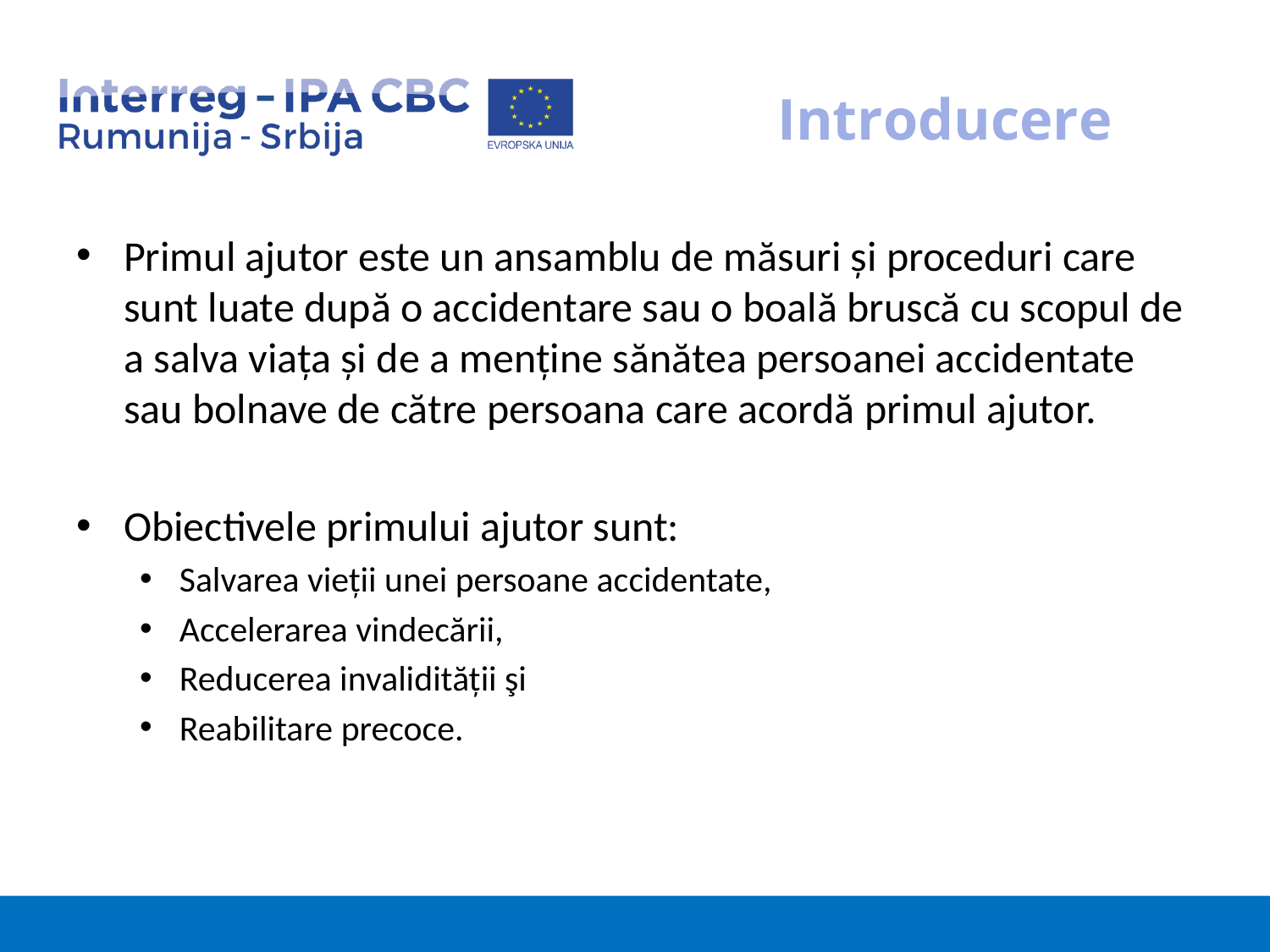

# Introducere
Primul ajutor este un ansamblu de măsuri și proceduri care sunt luate după o accidentare sau o boală bruscă cu scopul de a salva viața și de a menține sănătea persoanei accidentate sau bolnave de către persoana care acordă primul ajutor.

Obiectivele primului ajutor sunt:
Salvarea vieții unei persoane accidentate,
Accelerarea vindecării,
Reducerea invalidității şi
Reabilitare precoce.